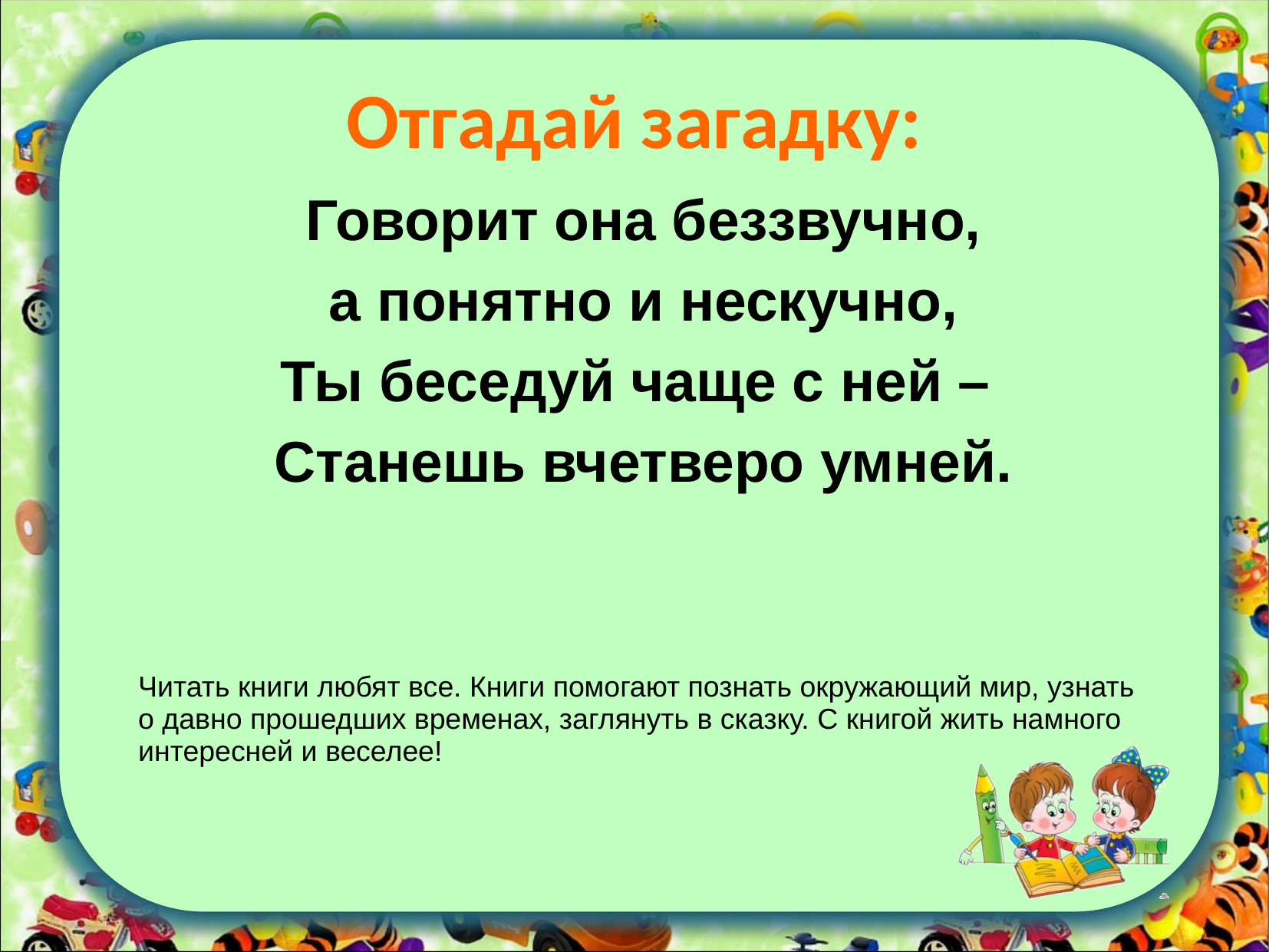

# Отгадай загадку:
Говорит она беззвучно,
а понятно и нескучно,
Ты беседуй чаще с ней –
Станешь вчетверо умней.

Читать книги любят все. Книги помогают познать окружающий мир, узнать о давно прошедших временах, заглянуть в сказку. С книгой жить намного интересней и веселее!